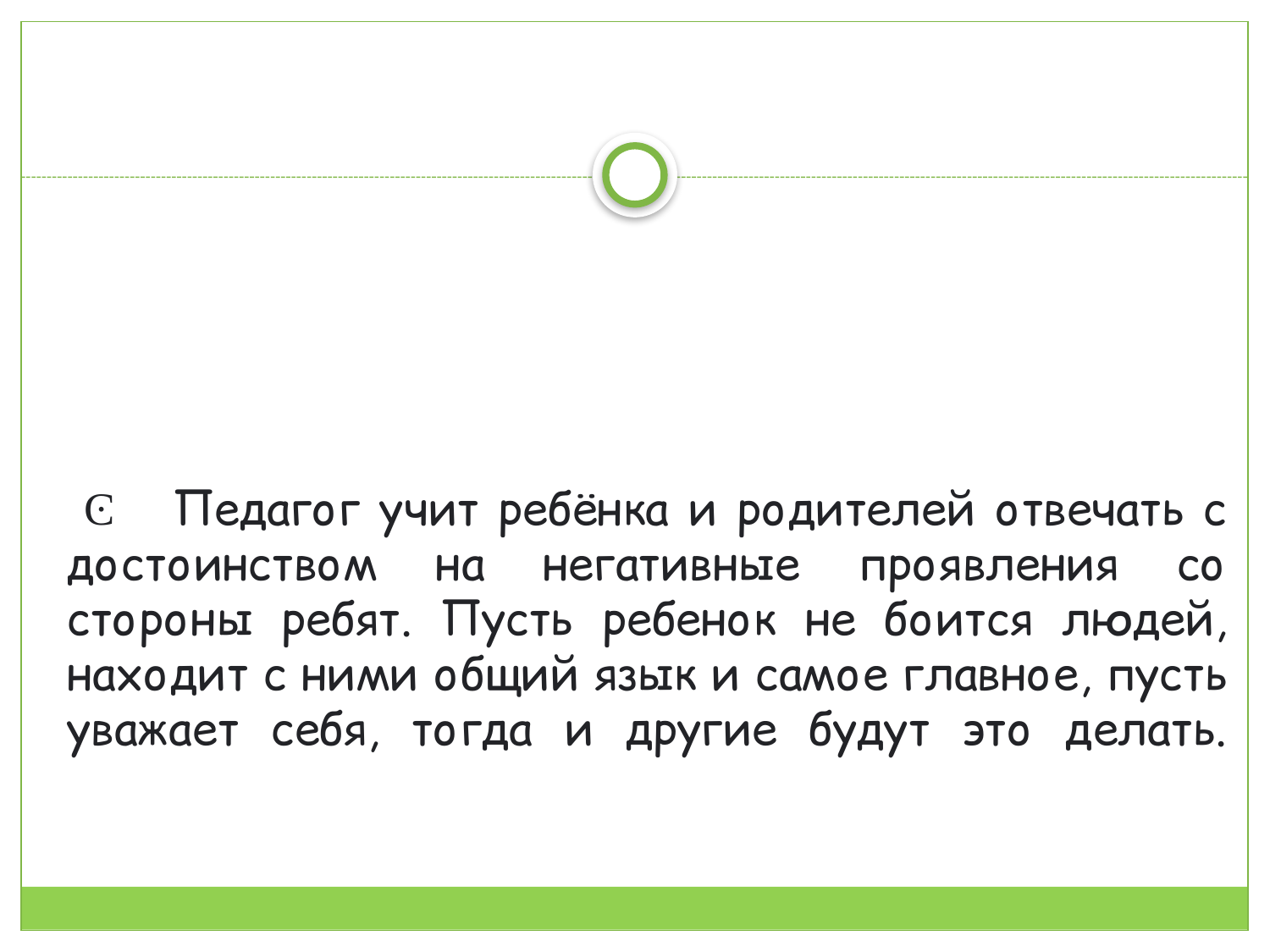

# Ͼ   Педагог учит ребёнка и родителей отвечать с достоинством на негативные проявления со стороны ребят. Пусть ребенок не боится людей, находит с ними общий язык и самое главное, пусть уважает себя, тогда и другие будут это делать.